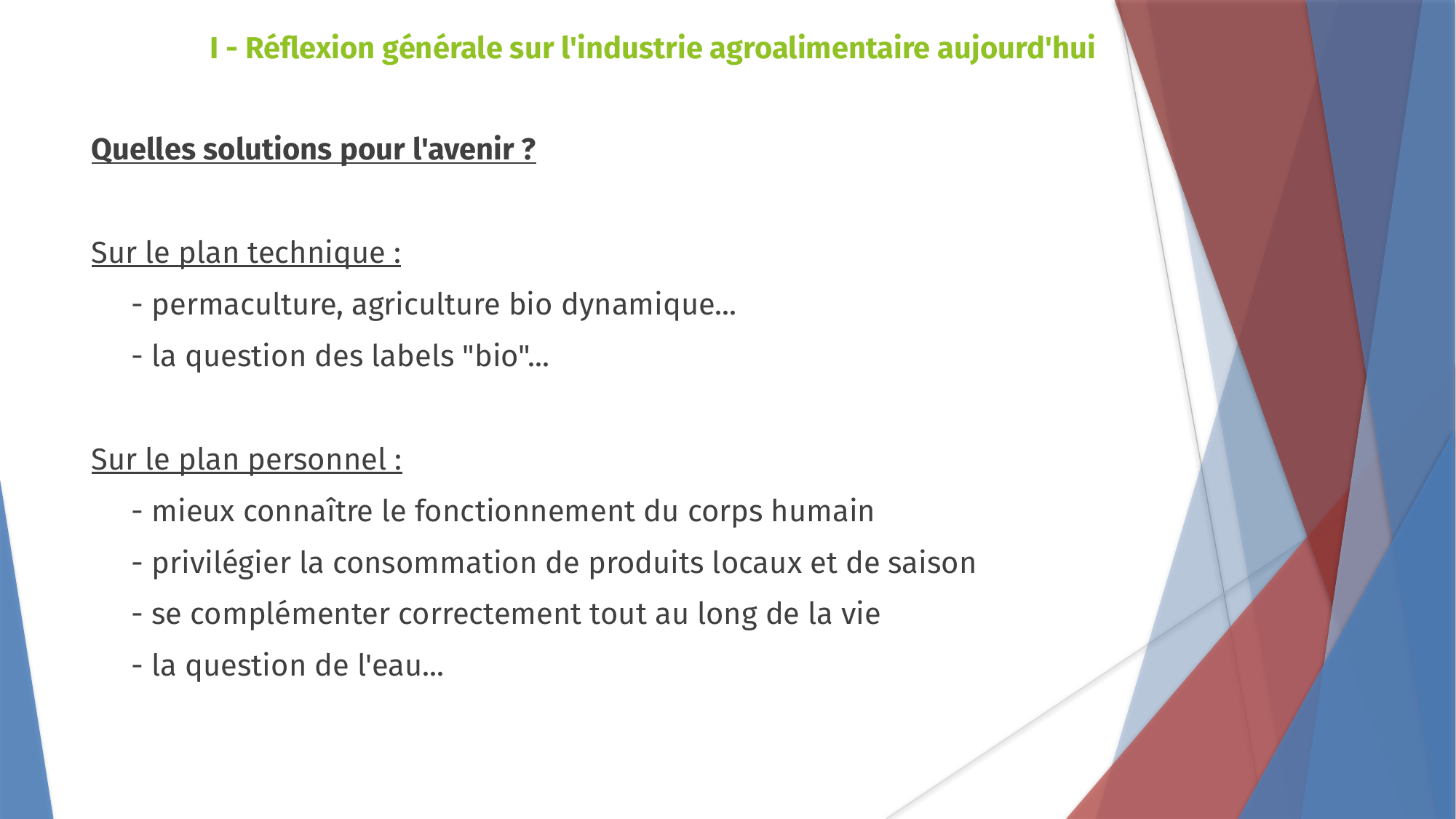

I - Réflexion générale sur l'industrie agroalimentaire aujourd'hui

Quelles solutions pour l'avenir ?

Sur le plan technique :
     - permaculture, agriculture bio dynamique...
     - la question des labels "bio"...

Sur le plan personnel :
     - mieux connaître le fonctionnement du corps humain
     - privilégier la consommation de produits locaux et de saison
     - se complémenter correctement tout au long de la vie
     - la question de l'eau...